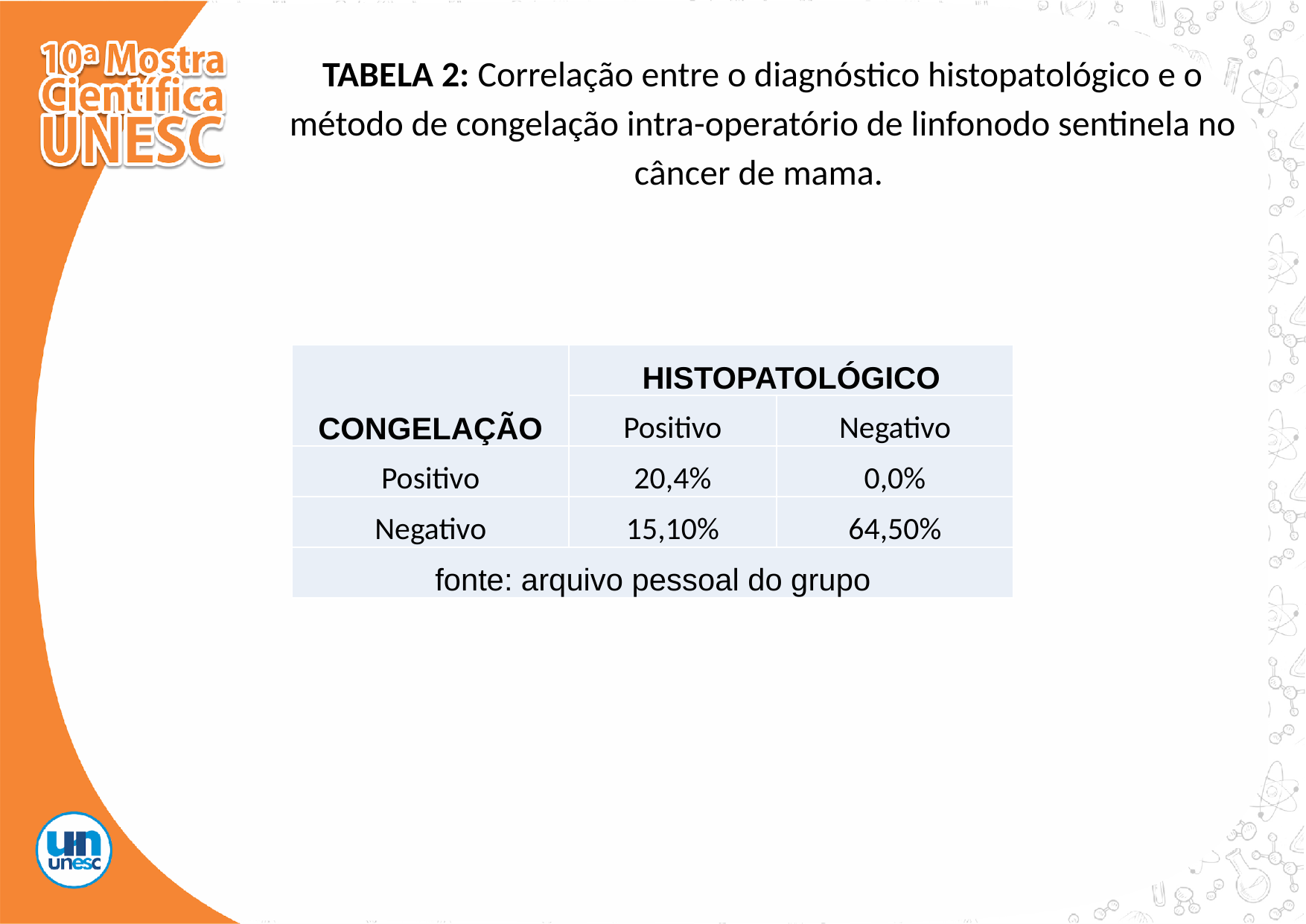

# TABELA 2: Correlação entre o diagnóstico histopatológico e o método de congelação intra-operatório de linfonodo sentinela no câncer de mama.

| CONGELAÇÃO | HISTOPATOLÓGICO |  |
| --- | --- | --- |
|  | Positivo | Negativo |
| Positivo | 20,4% | 0,0% |
| Negativo | 15,10% | 64,50% |
| fonte: arquivo pessoal do grupo |  |  |